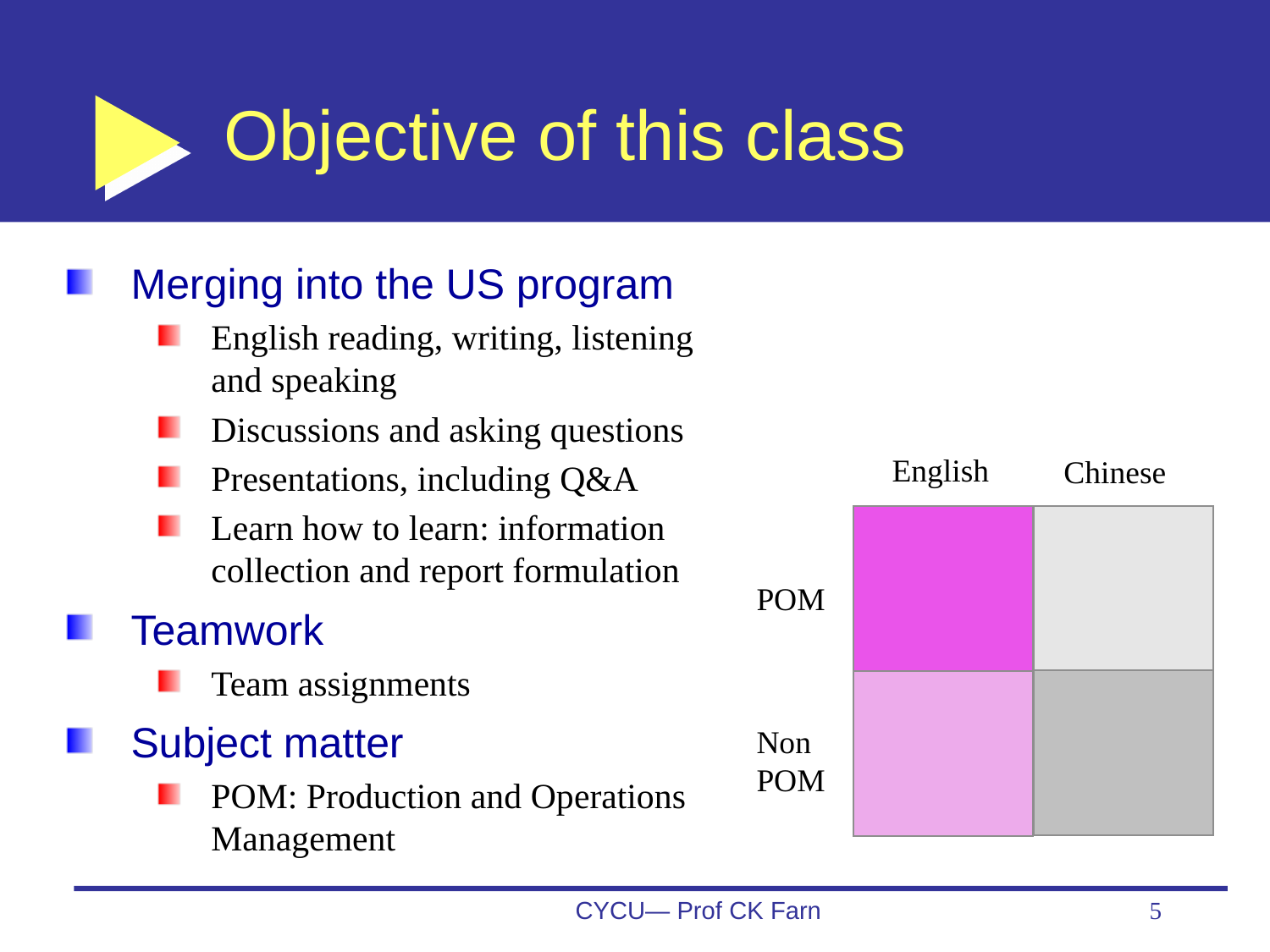

# Objective of this class
Merging into the US program
English reading, writing, listening and speaking
Discussions and asking questions
Presentations, including Q&A
Learn how to learn: information collection and report formulation
Teamwork
Team assignments
Subject matter
POM: Production and Operations Management

English
Chinese

POM

Non
POM
CYCU— Prof CK Farn
5